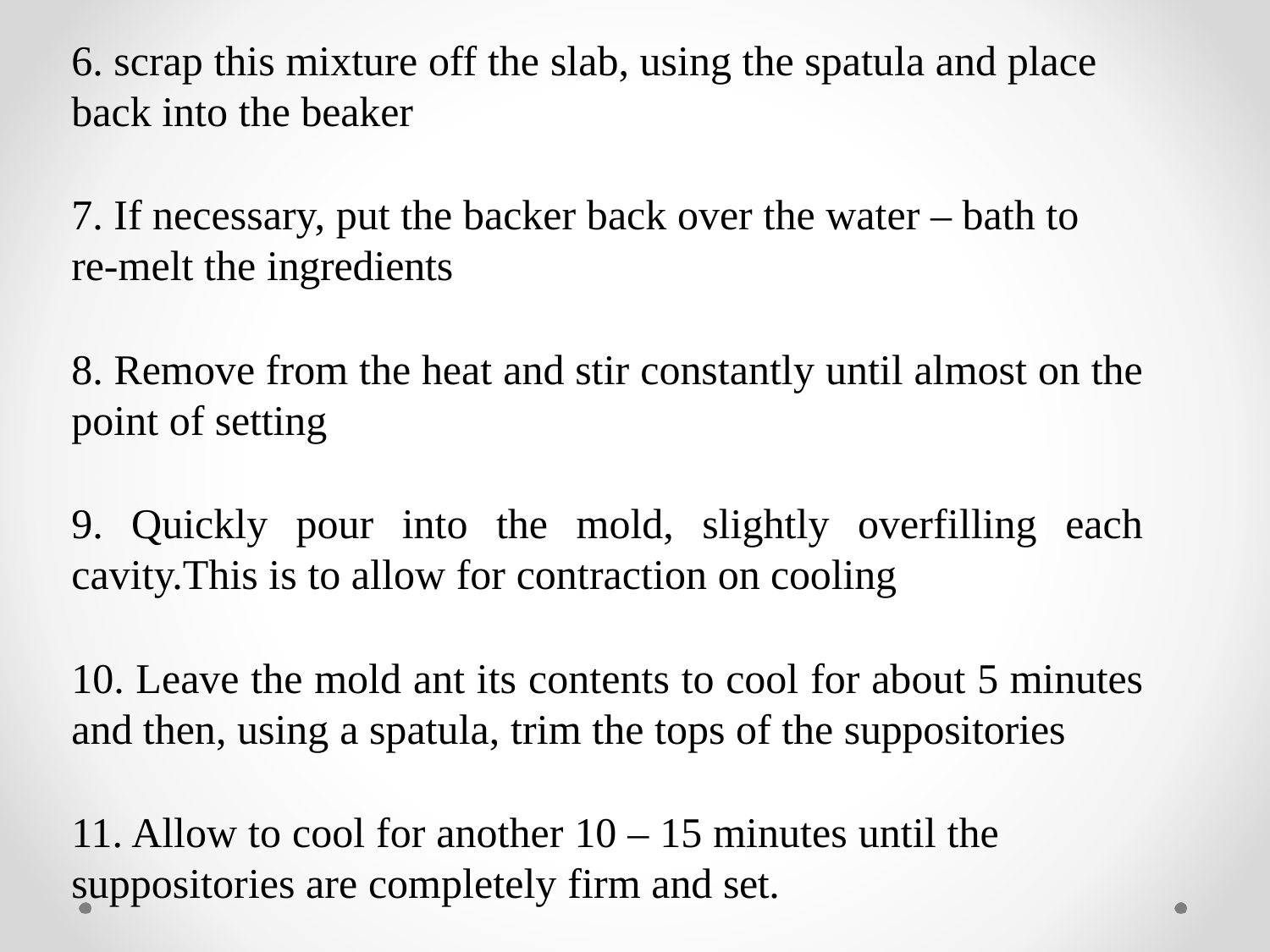

6. scrap this mixture off the slab, using the spatula and place
back into the beaker

7. If necessary, put the backer back over the water – bath to
re-melt the ingredients

8. Remove from the heat and stir constantly until almost on the point of setting

9. Quickly pour into the mold, slightly overfilling each cavity.This is to allow for contraction on cooling

10. Leave the mold ant its contents to cool for about 5 minutes and then, using a spatula, trim the tops of the suppositories

11. Allow to cool for another 10 – 15 minutes until the suppositories are completely firm and set.